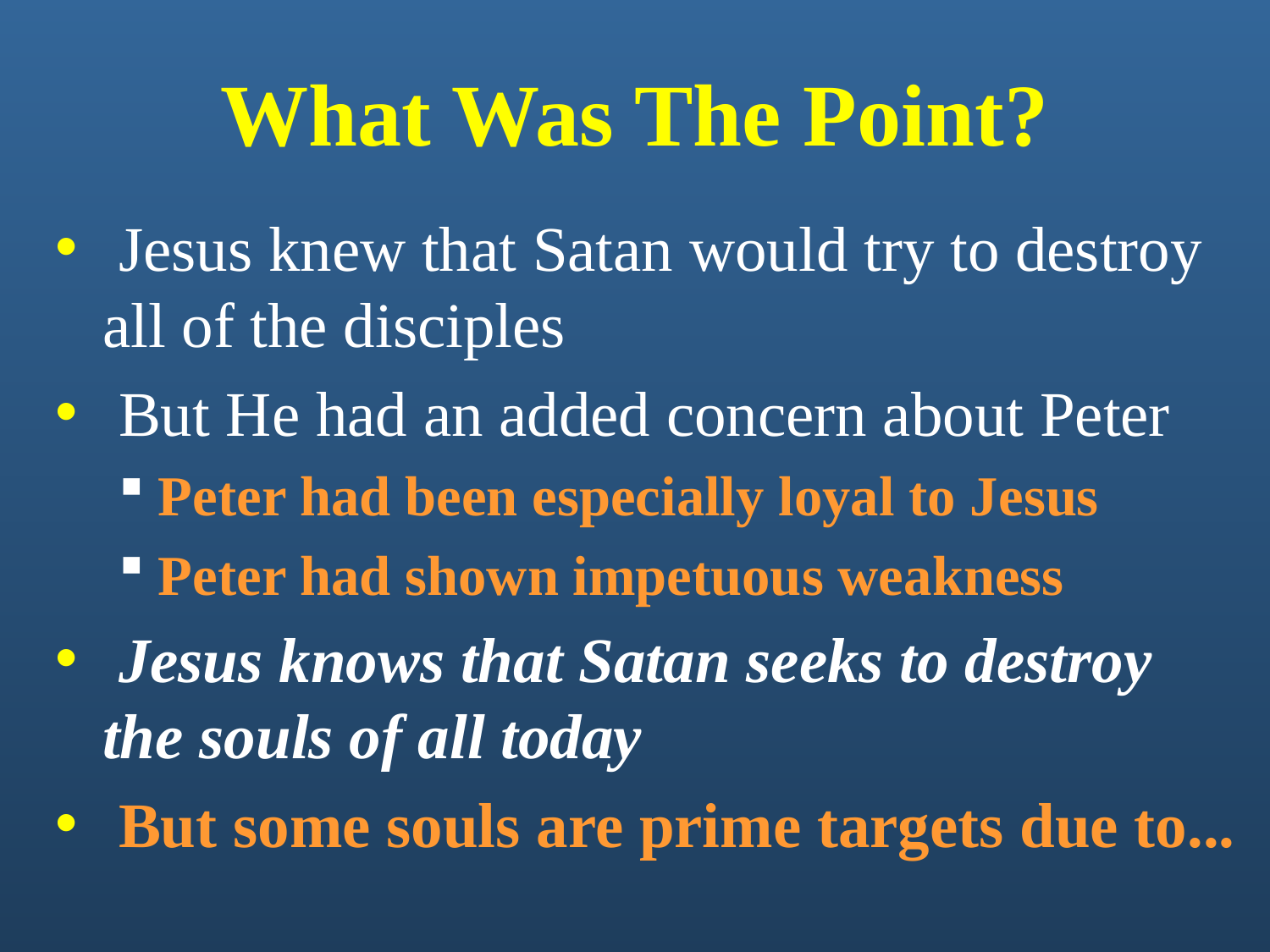

# What Was The Point?
 Jesus knew that Satan would try to destroy all of the disciples
 But He had an added concern about Peter
Peter had been especially loyal to Jesus
Peter had shown impetuous weakness
 Jesus knows that Satan seeks to destroy the souls of all today
 But some souls are prime targets due to...